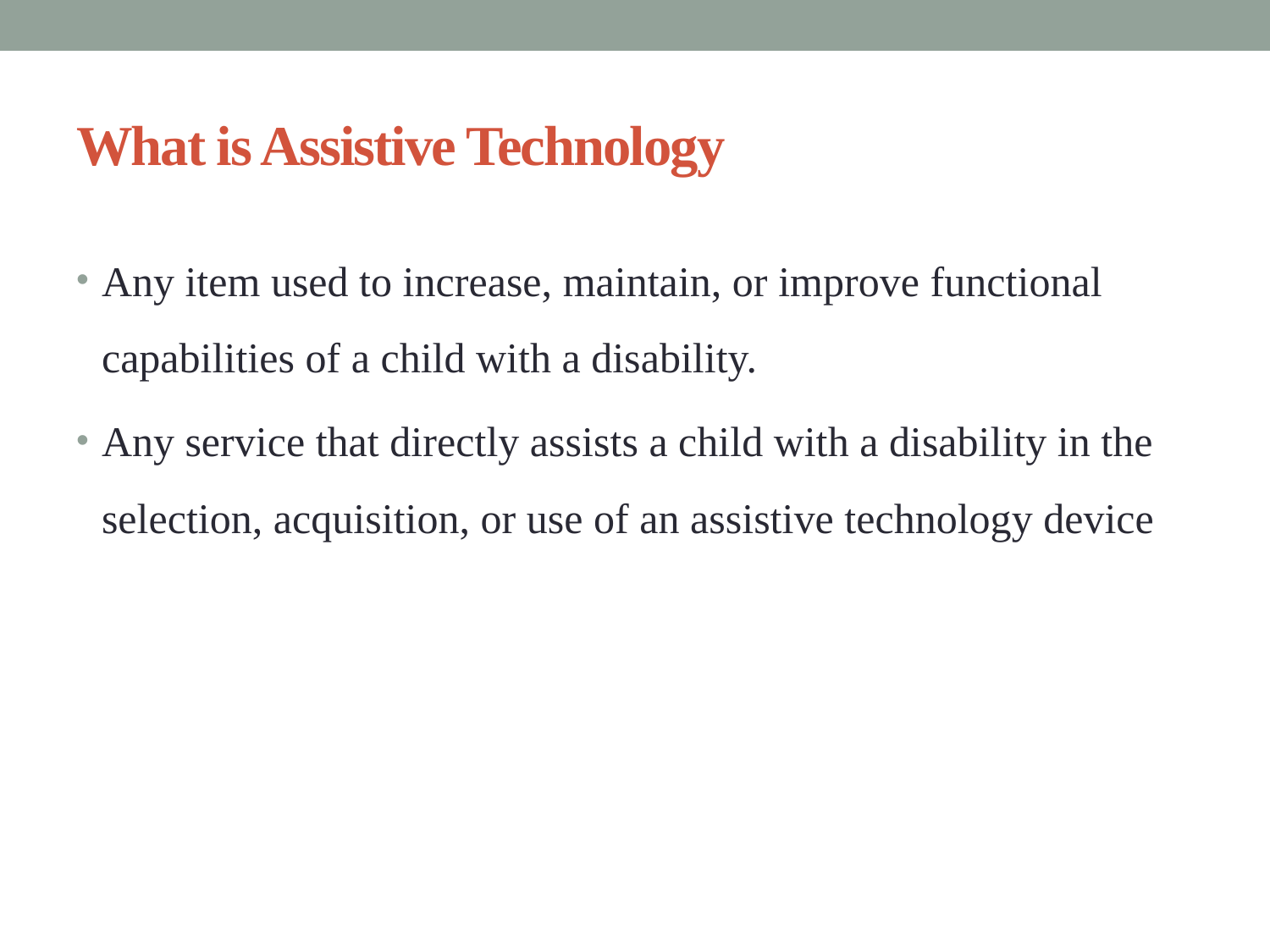

# What is Assistive Technology
Any item used to increase, maintain, or improve functional capabilities of a child with a disability.
Any service that directly assists a child with a disability in the selection, acquisition, or use of an assistive technology device